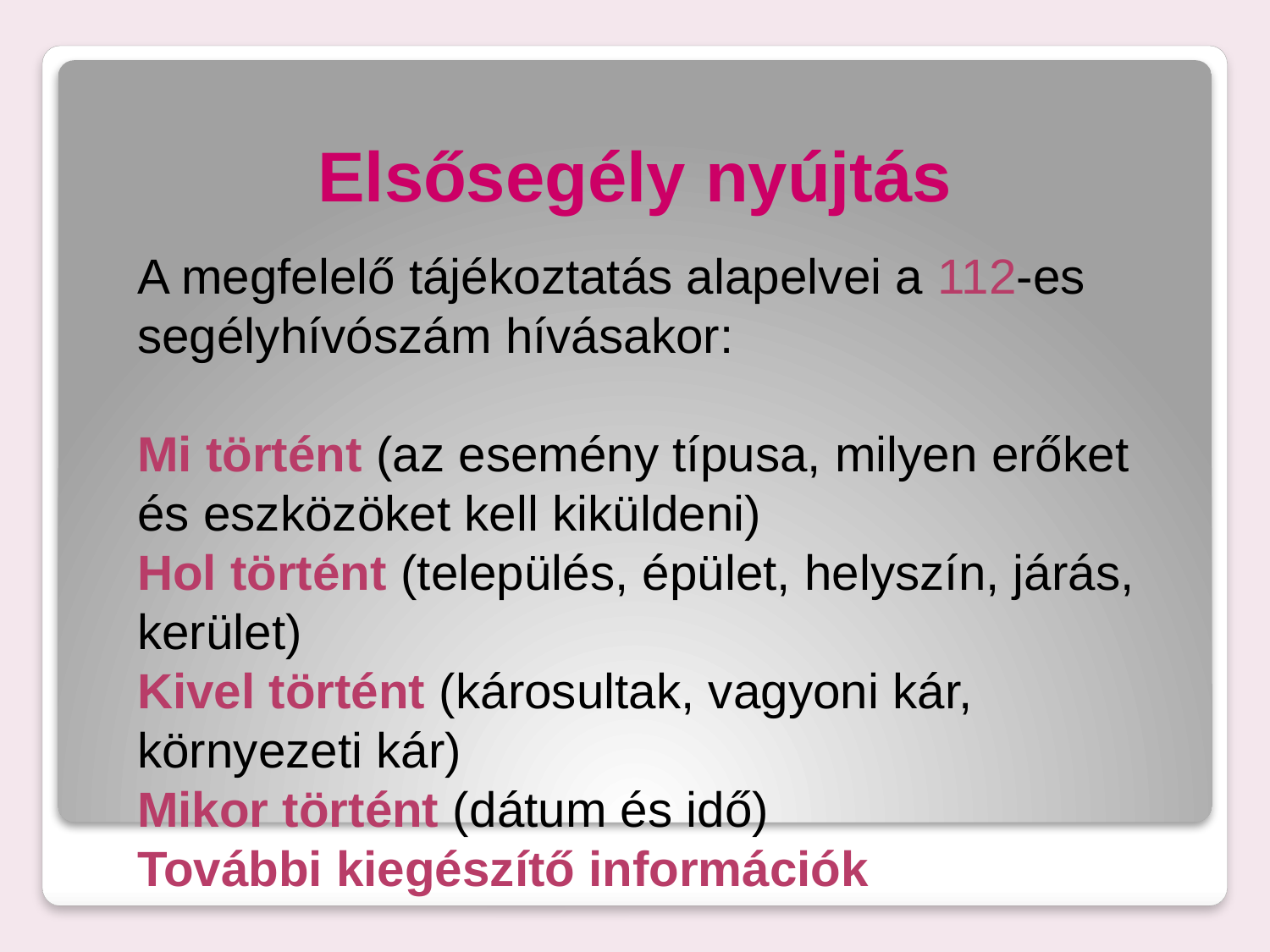

# Elsősegély nyújtás
A megfelelő tájékoztatás alapelvei a 112-es segélyhívószám hívásakor:

Mi történt (az esemény típusa, milyen erőket és eszközöket kell kiküldeni)
Hol történt (település, épület, helyszín, járás, kerület)
Kivel történt (károsultak, vagyoni kár, környezeti kár)
Mikor történt (dátum és idő)
További kiegészítő információk